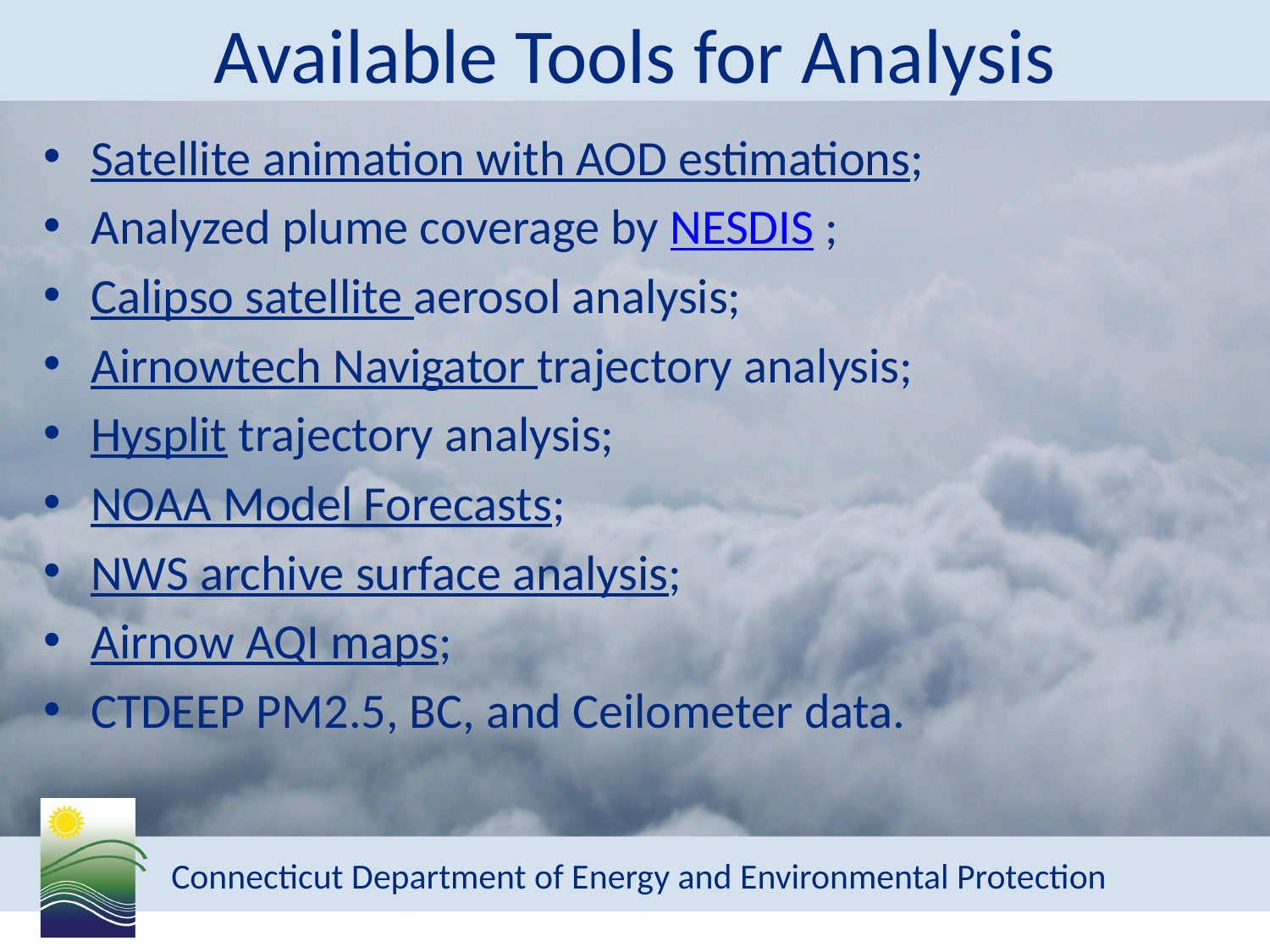

# Available Tools for Analysis
Satellite animation with AOD estimations;
Analyzed plume coverage by NESDIS ;
Calipso satellite aerosol analysis;
Airnowtech Navigator trajectory analysis;
Hysplit trajectory analysis;
NOAA Model Forecasts;
NWS archive surface analysis;
Airnow AQI maps;
CTDEEP PM2.5, BC, and Ceilometer data.